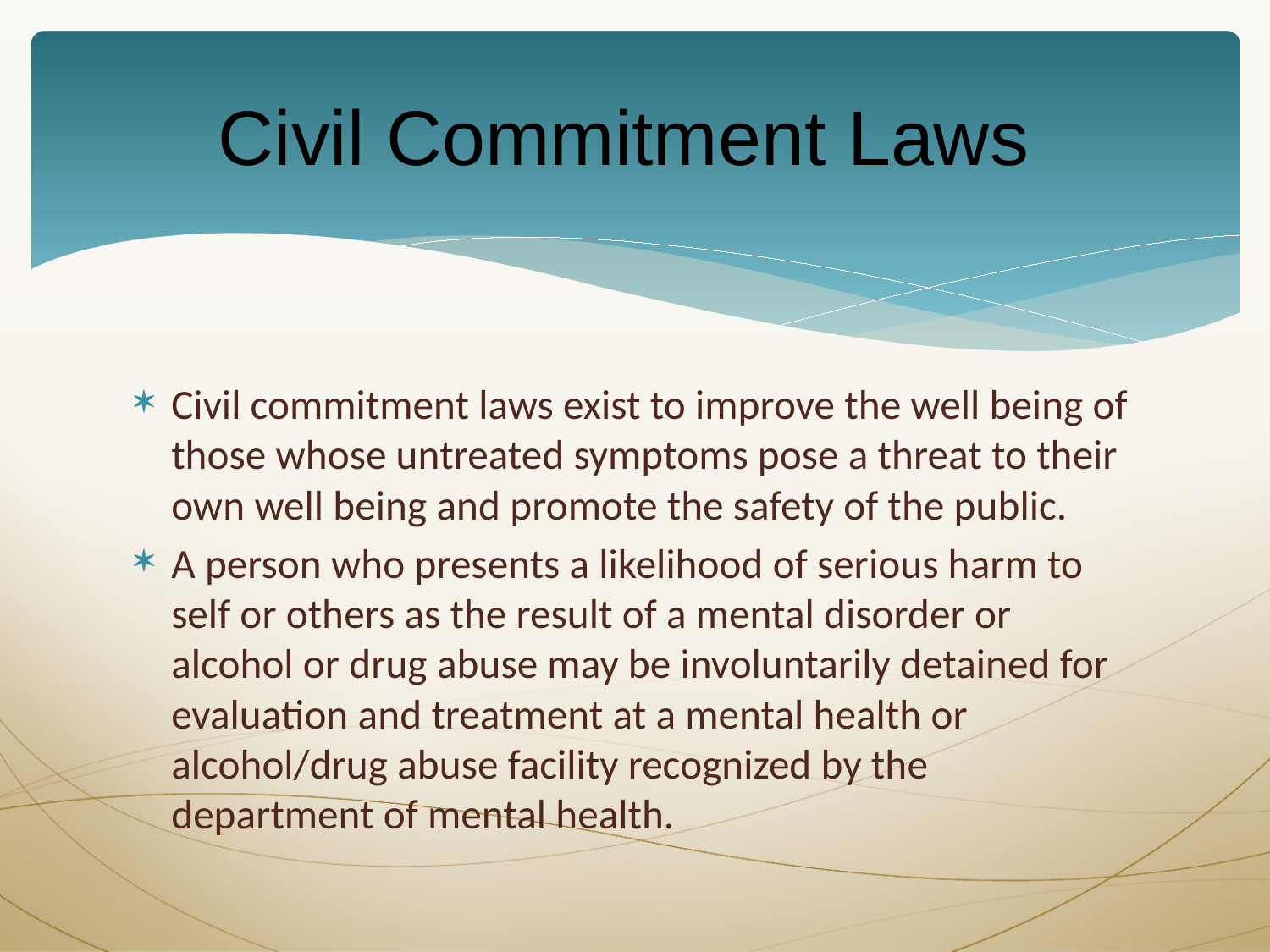

# Civil Commitment Laws
Civil commitment laws exist to improve the well being of those whose untreated symptoms pose a threat to their own well being and promote the safety of the public.
A person who presents a likelihood of serious harm to self or others as the result of a mental disorder or alcohol or drug abuse may be involuntarily detained for evaluation and treatment at a mental health or alcohol/drug abuse facility recognized by the department of mental health.